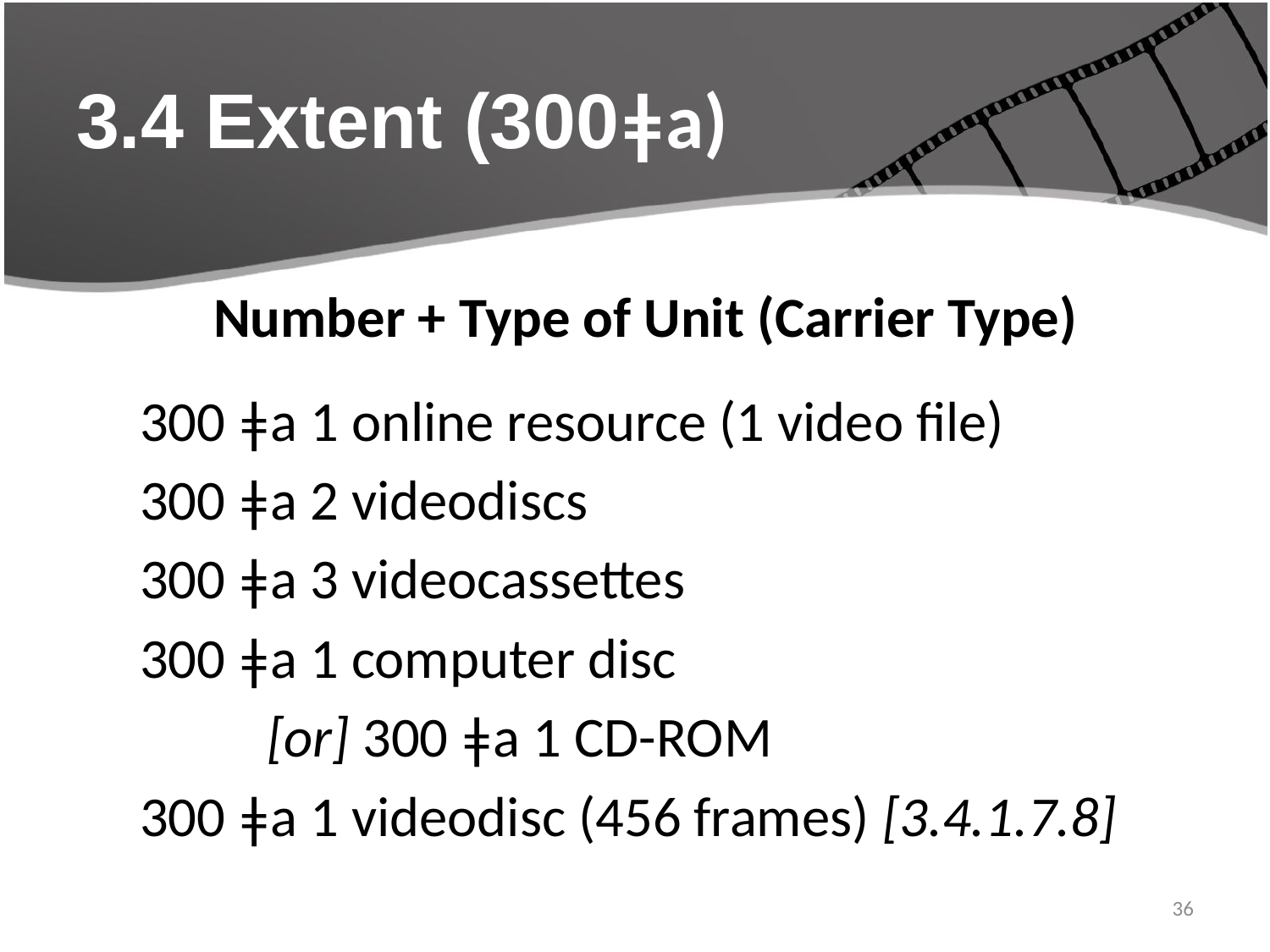

# 3.4 Extent (300ǂa)
Number + Type of Unit (Carrier Type)

300 ǂa 1 online resource (1 video file)
300 ǂa 2 videodiscs
300 ǂa 3 videocassettes
300 ǂa 1 computer disc
[or] 300 ǂa 1 CD-ROM
300 ǂa 1 videodisc (456 frames) [3.4.1.7.8]

36